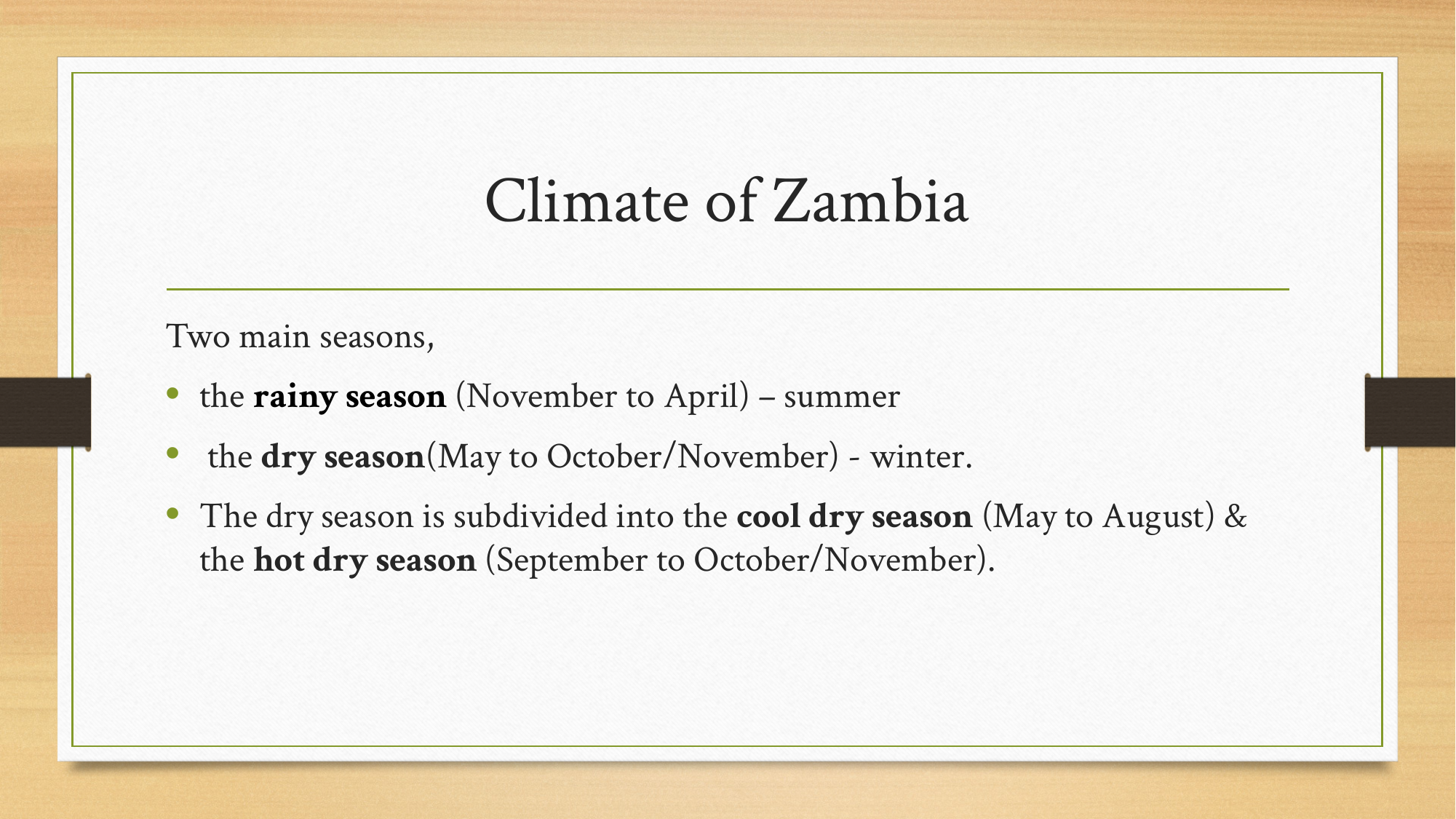

# Climate of Zambia
Two main seasons,
the rainy season (November to April) – summer
 the dry season(May to October/November) - winter.
The dry season is subdivided into the cool dry season (May to August) & the hot dry season (September to October/November).